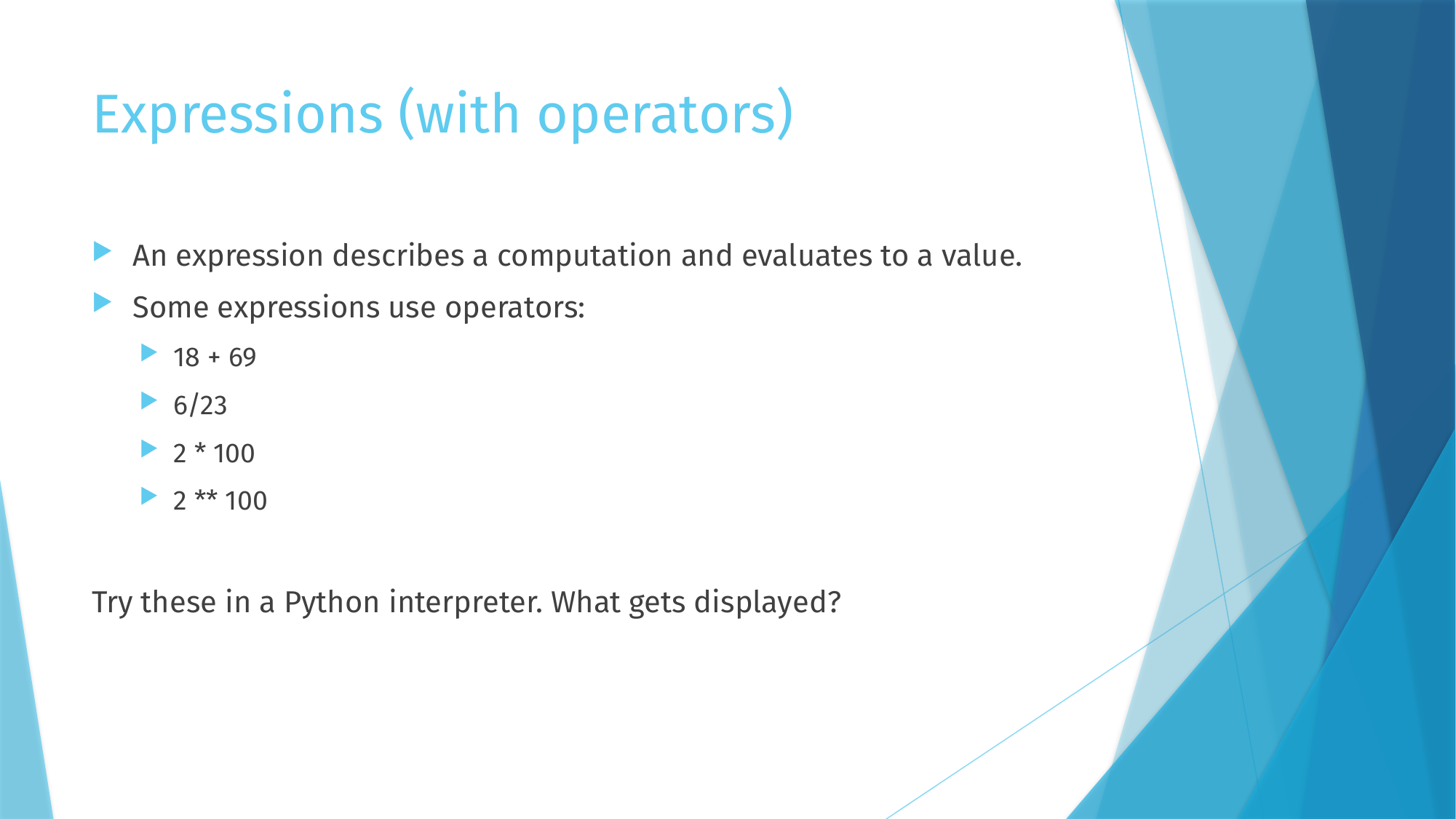

# Expressions (with operators)
An expression describes a computation and evaluates to a value.
Some expressions use operators:
18 + 69
6/23
2 * 100
2 ** 100

Try these in a Python interpreter. What gets displayed?